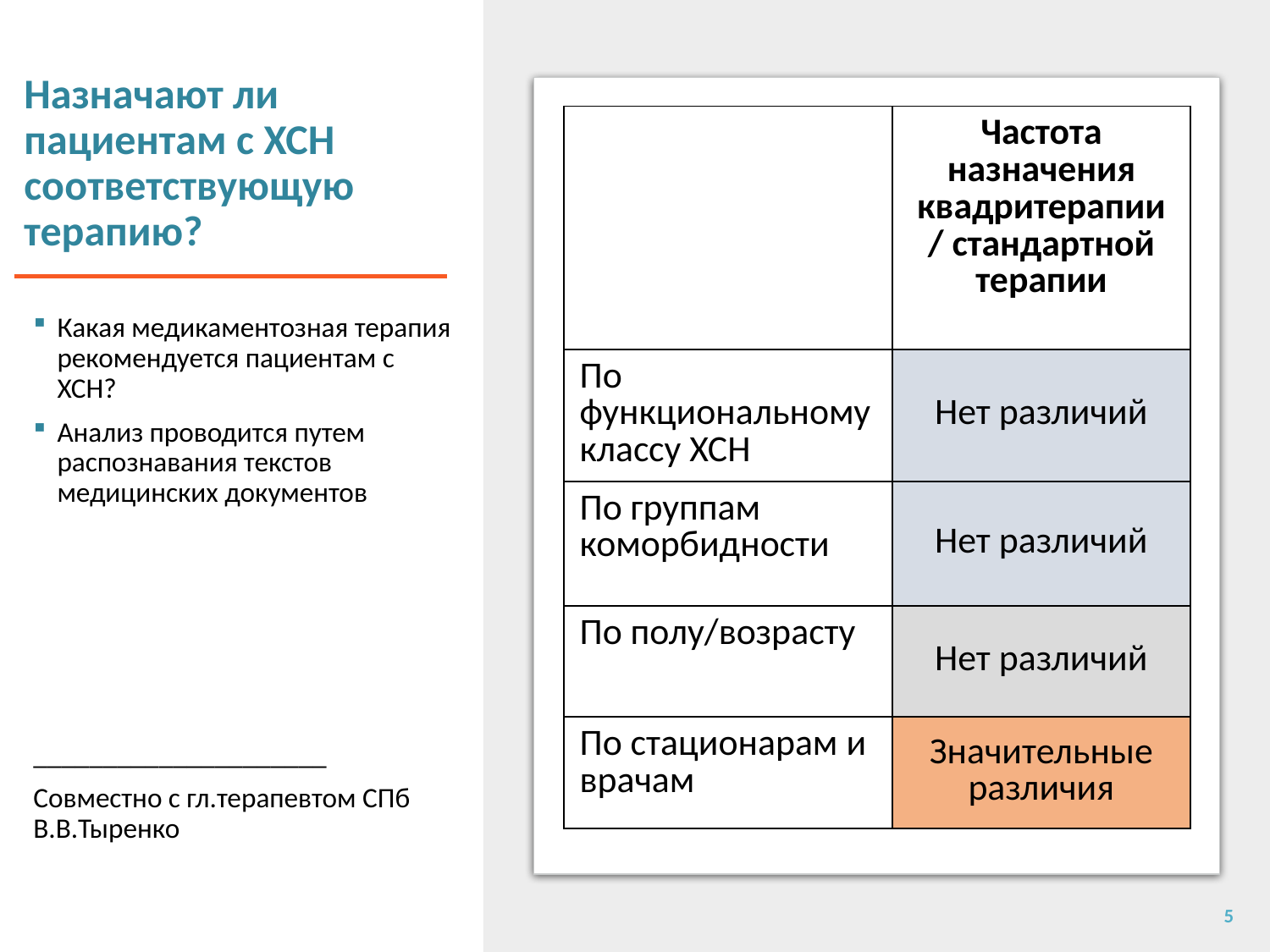

# Назначают ли пациентам с ХСН соответствующую терапию?

|  | Частота назначения квадритерапии / стандартной терапии |
| --- | --- |
| По функциональному классу ХСН | Нет различий |
| По группам коморбидности | Нет различий |
| По полу/возрасту | Нет различий |
| По стационарам и врачам | Значительные различия |
Какая медикаментозная терапия рекомендуется пациентам с ХСН?
Анализ проводится путем распознавания текстов медицинских документов

_____________________
Совместно с гл.терапевтом СПб В.В.Тыренко
5